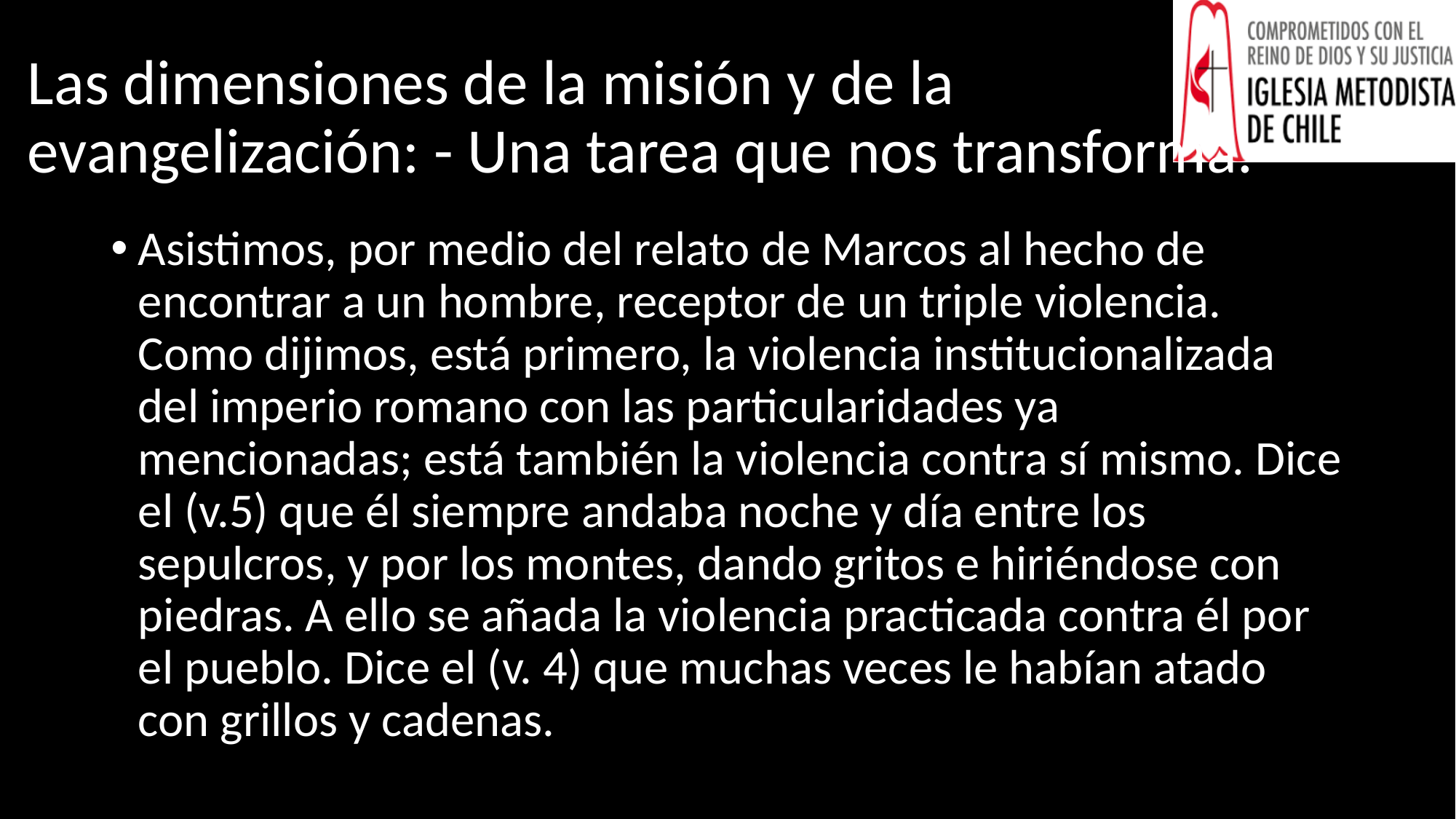

# Las dimensiones de la misión y de la evangelización: - Una tarea que nos transforma.
Asistimos, por medio del relato de Marcos al hecho de encontrar a un hombre, receptor de un triple violencia. Como dijimos, está primero, la violencia institucionalizada del imperio romano con las particularidades ya mencionadas; está también la violencia contra sí mismo. Dice el (v.5) que él siempre andaba noche y día entre los sepulcros, y por los montes, dando gritos e hiriéndose con piedras. A ello se añada la violencia practicada contra él por el pueblo. Dice el (v. 4) que muchas veces le habían atado con grillos y cadenas.